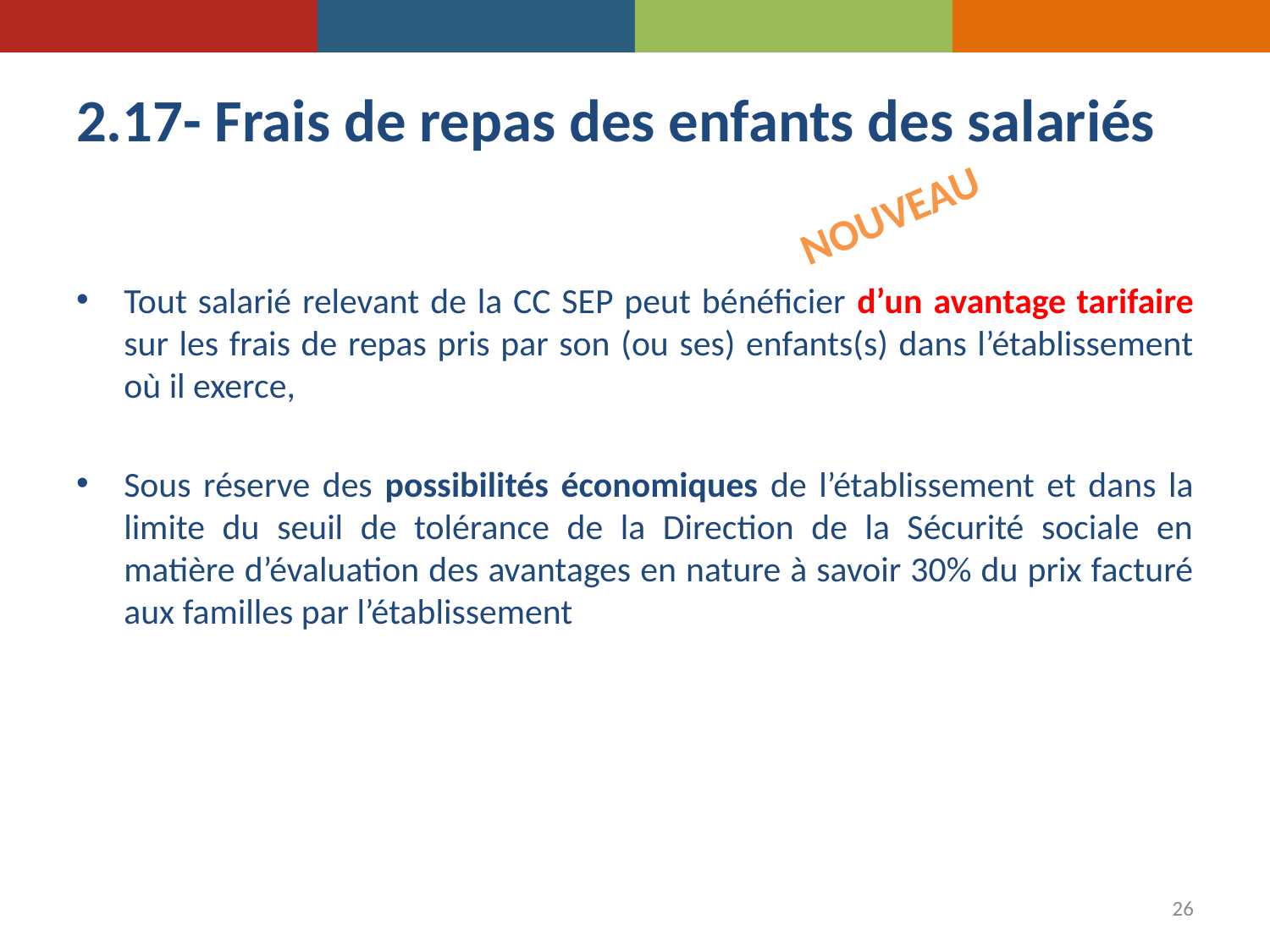

# 2.17- Frais de repas des enfants des salariés
NOUVEAU

Tout salarié relevant de la CC SEP peut bénéficier d’un avantage tarifaire sur les frais de repas pris par son (ou ses) enfants(s) dans l’établissement où il exerce,

Sous réserve des possibilités économiques de l’établissement et dans la limite du seuil de tolérance de la Direction de la Sécurité sociale en matière d’évaluation des avantages en nature à savoir 30% du prix facturé aux familles par l’établissement
26